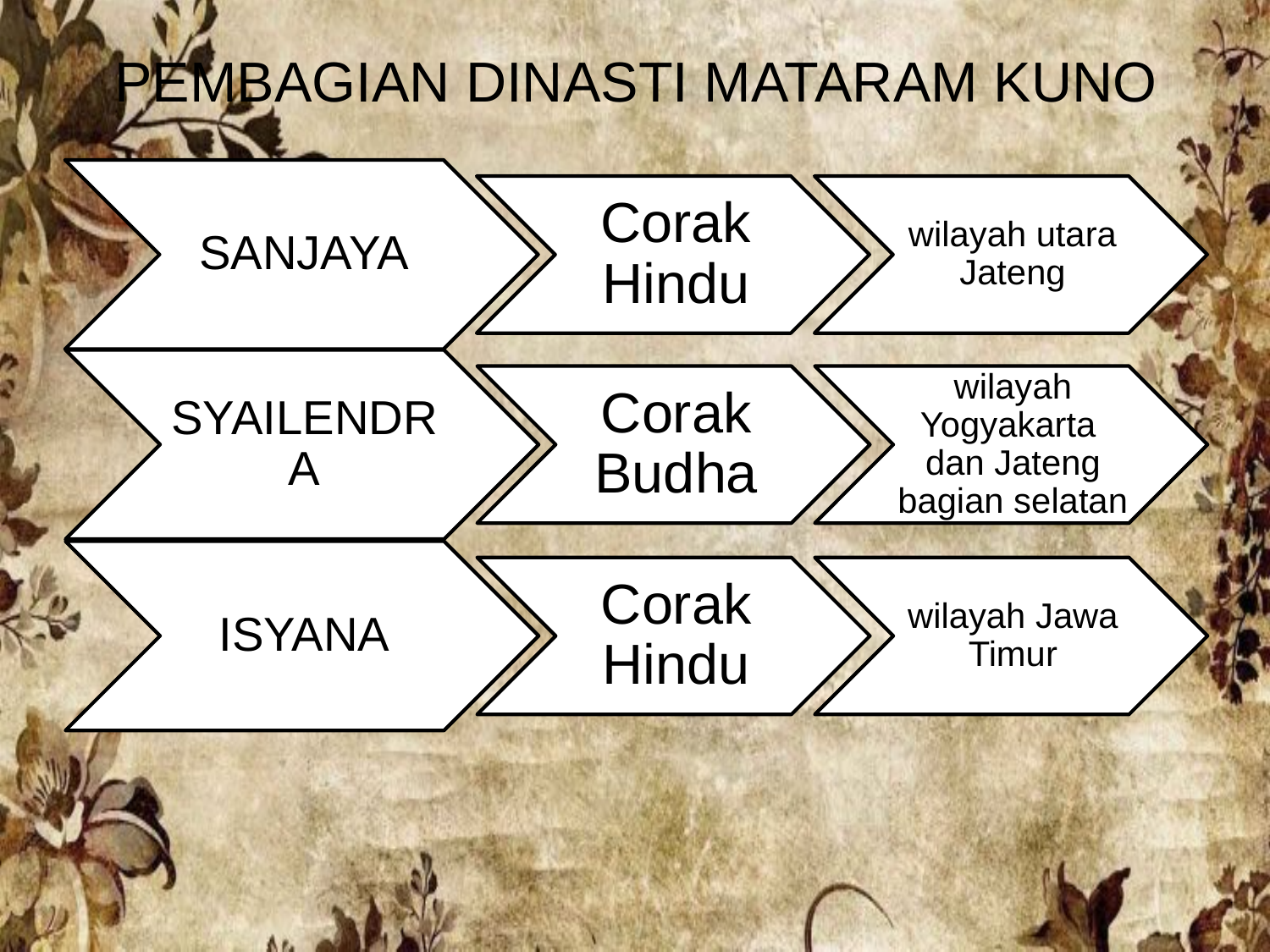

# PEMBAGIAN DINASTI MATARAM KUNO
SANJAYA
Corak Hindu
wilayah utara Jateng
SYAILENDRA
Corak Budha
wilayah Yogyakarta  dan Jateng bagian selatan
ISYANA
Corak Hindu
wilayah Jawa Timur